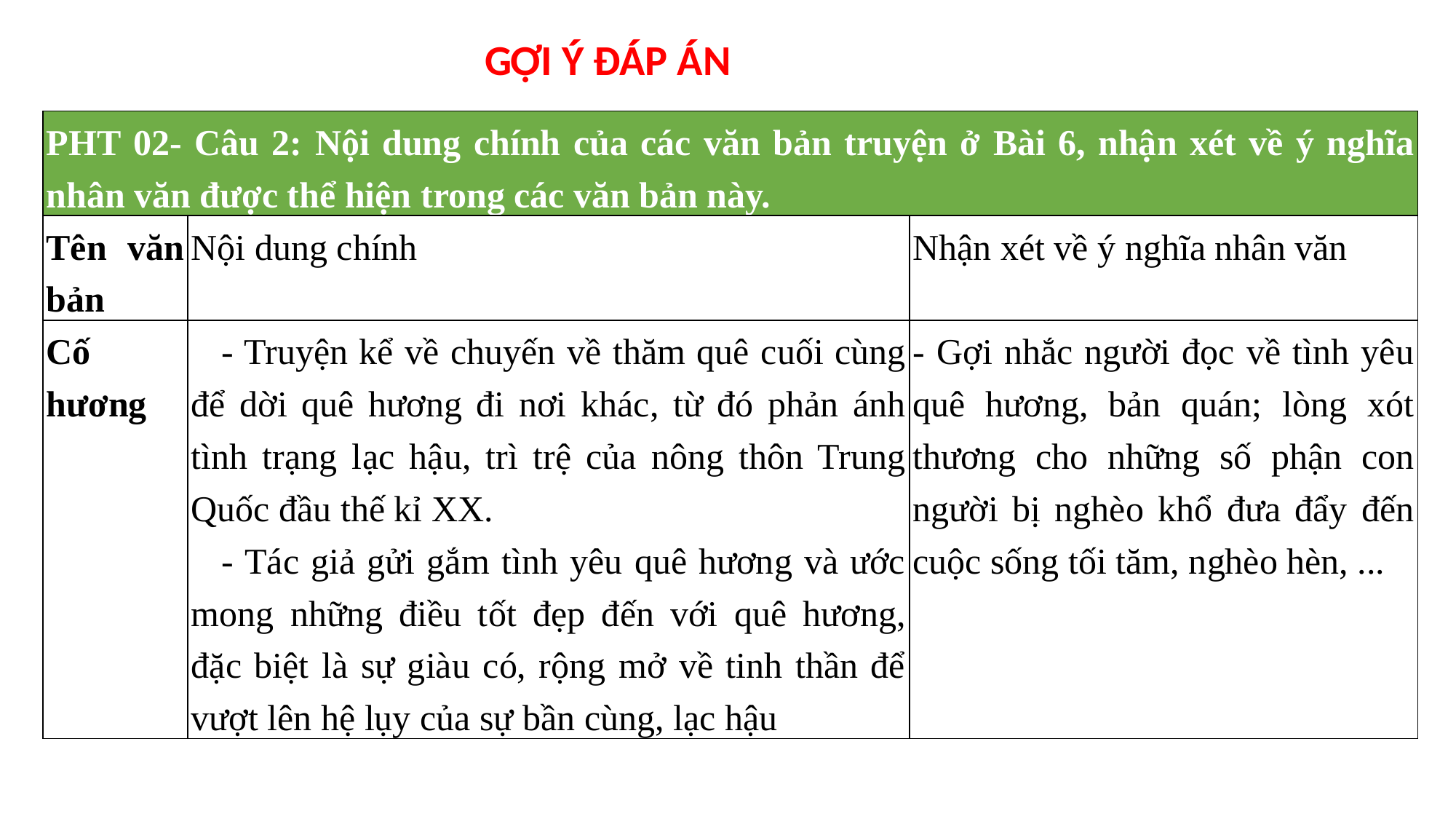

GỢI Ý ĐÁP ÁN
| PHT 02- Câu 2: Nội dung chính của các văn bản truyện ở Bài 6, nhận xét về ý nghĩa nhân văn được thể hiện trong các văn bản này. |  |  |
| --- | --- | --- |
| Tên văn bản | Nội dung chính | Nhận xét về ý nghĩa nhân văn |
| Cố hương | - Truyện kể về chuyến về thăm quê cuối cùng để dời quê hương đi nơi khác, từ đó phản ánh tình trạng lạc hậu, trì trệ của nông thôn Trung Quốc đầu thế kỉ XX. - Tác giả gửi gắm tình yêu quê hương và ước mong những điều tốt đẹp đến với quê hương, đặc biệt là sự giàu có, rộng mở về tinh thần để vượt lên hệ lụy của sự bần cùng, lạc hậu | - Gợi nhắc người đọc về tình yêu quê hương, bản quán; lòng xót thương cho những số phận con người bị nghèo khổ đưa đẩy đến cuộc sống tối tăm, nghèo hèn, ... |